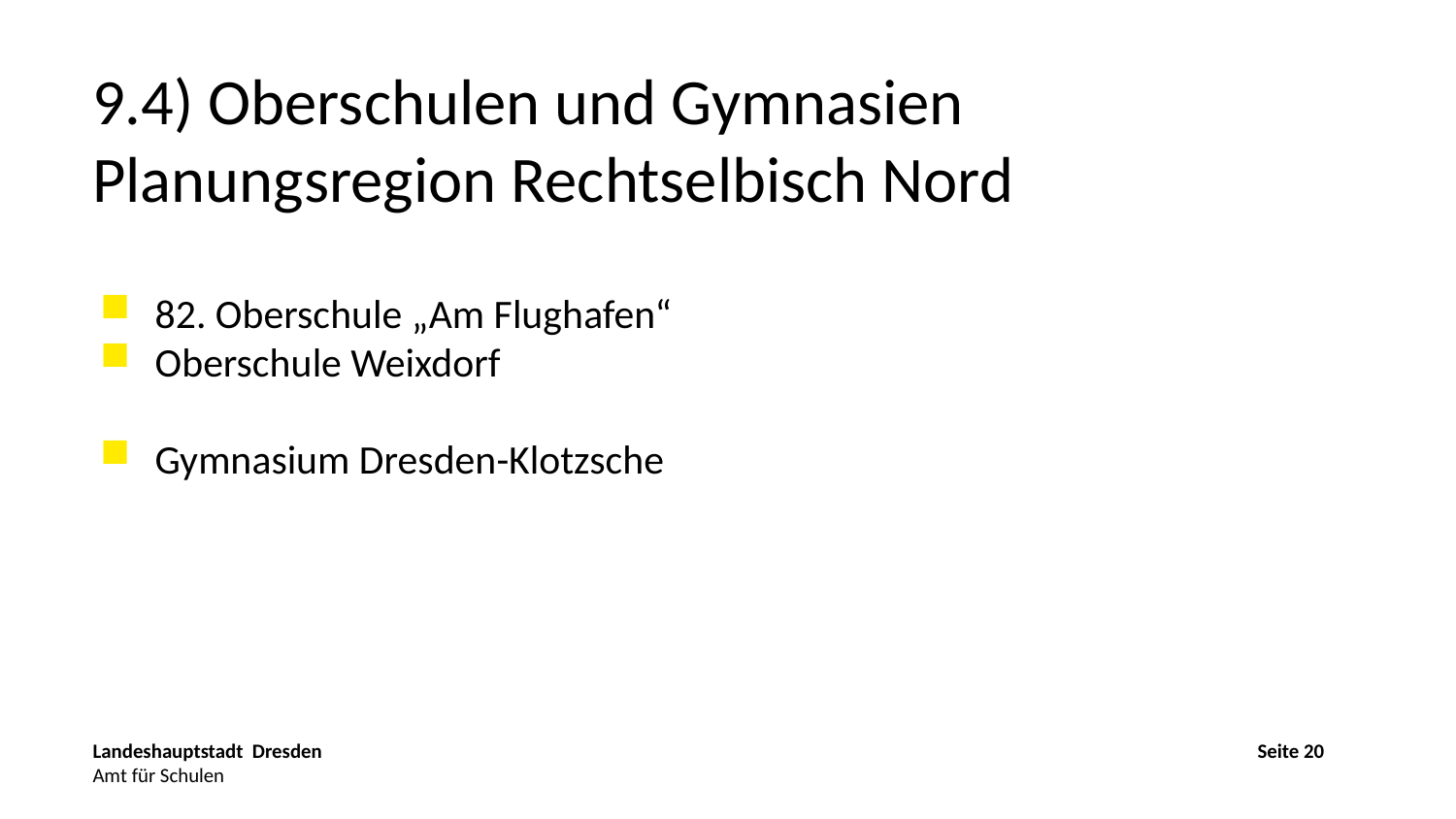

9.4) Oberschulen und Gymnasien Planungsregion Rechtselbisch Nord

82. Oberschule „Am Flughafen“
Oberschule Weixdorf

Gymnasium Dresden-Klotzsche

Landeshauptstadt  Dresden							Seite 20
Amt für Schulen